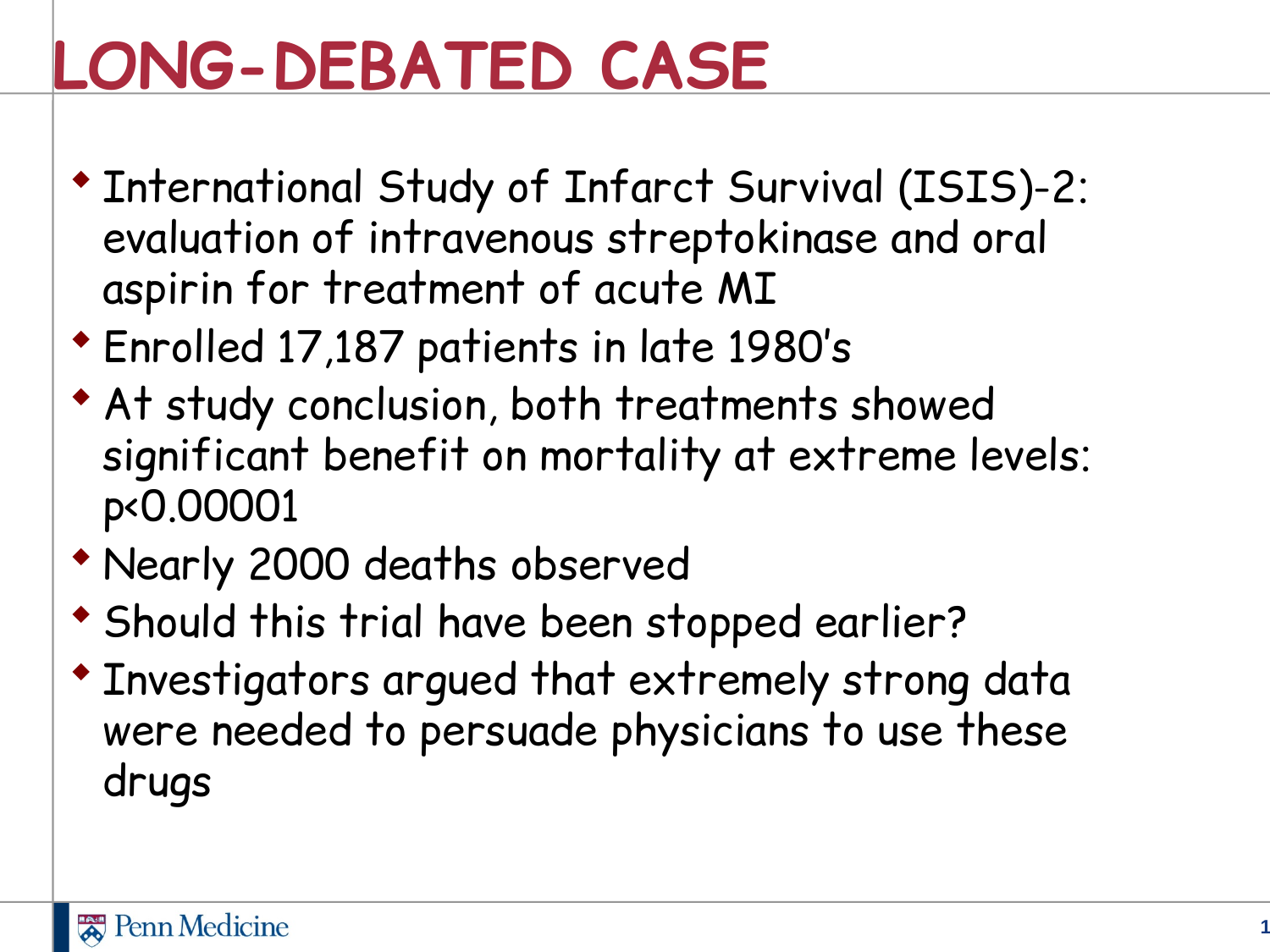

# LONG-DEBATED CASE
International Study of Infarct Survival (ISIS)-2:  evaluation of intravenous streptokinase and oral aspirin for treatment of acute MI
Enrolled 17,187 patients in late 1980’s
At study conclusion, both treatments showed significant benefit on mortality at extreme levels:  p<0.00001
Nearly 2000 deaths observed
Should this trial have been stopped earlier?
Investigators argued that extremely strong data were needed to persuade physicians to use these drugs